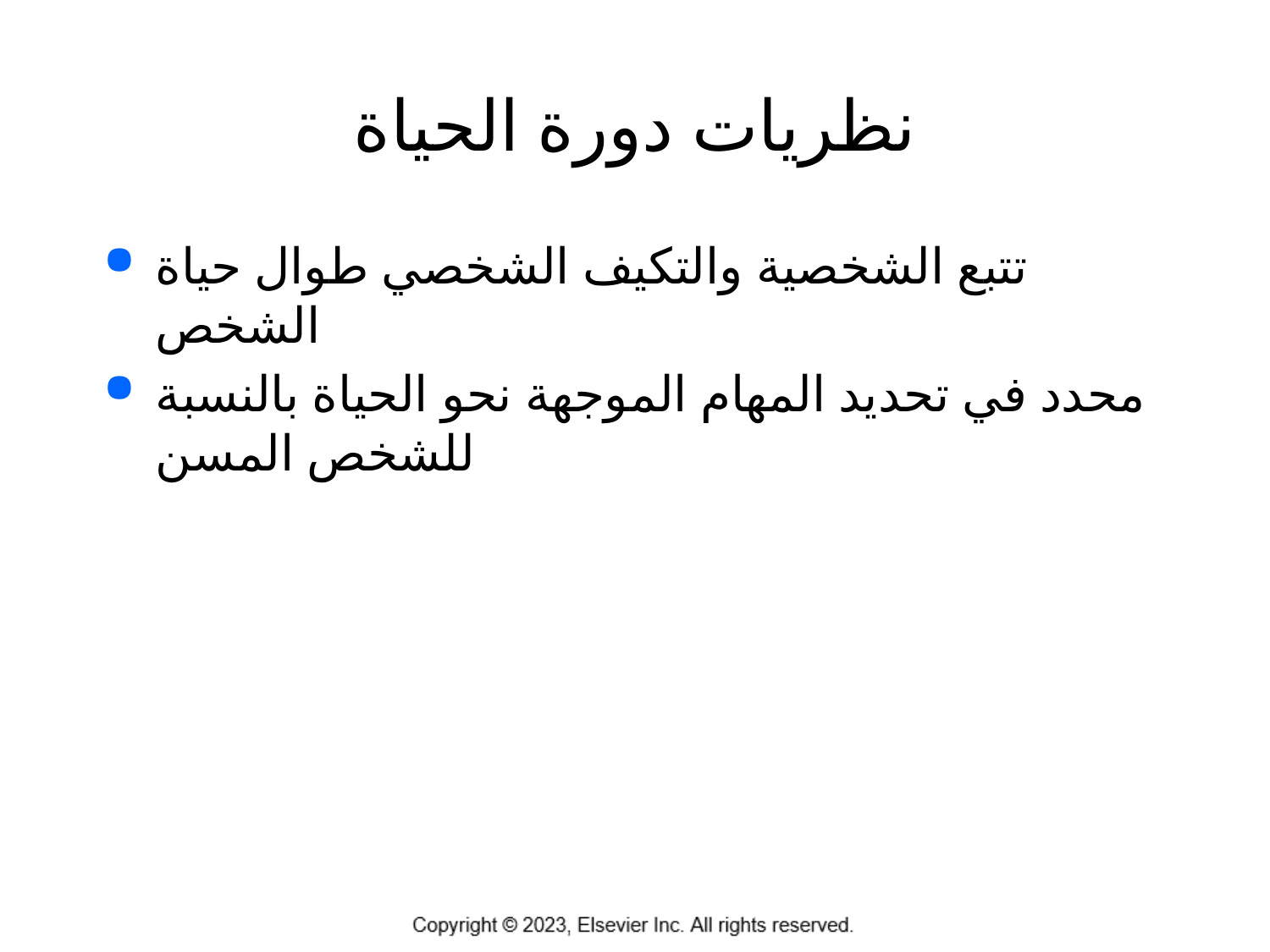

# نظريات دورة الحياة
تتبع الشخصية والتكيف الشخصي طوال حياة الشخص
محدد في تحديد المهام الموجهة نحو الحياة بالنسبة للشخص المسن